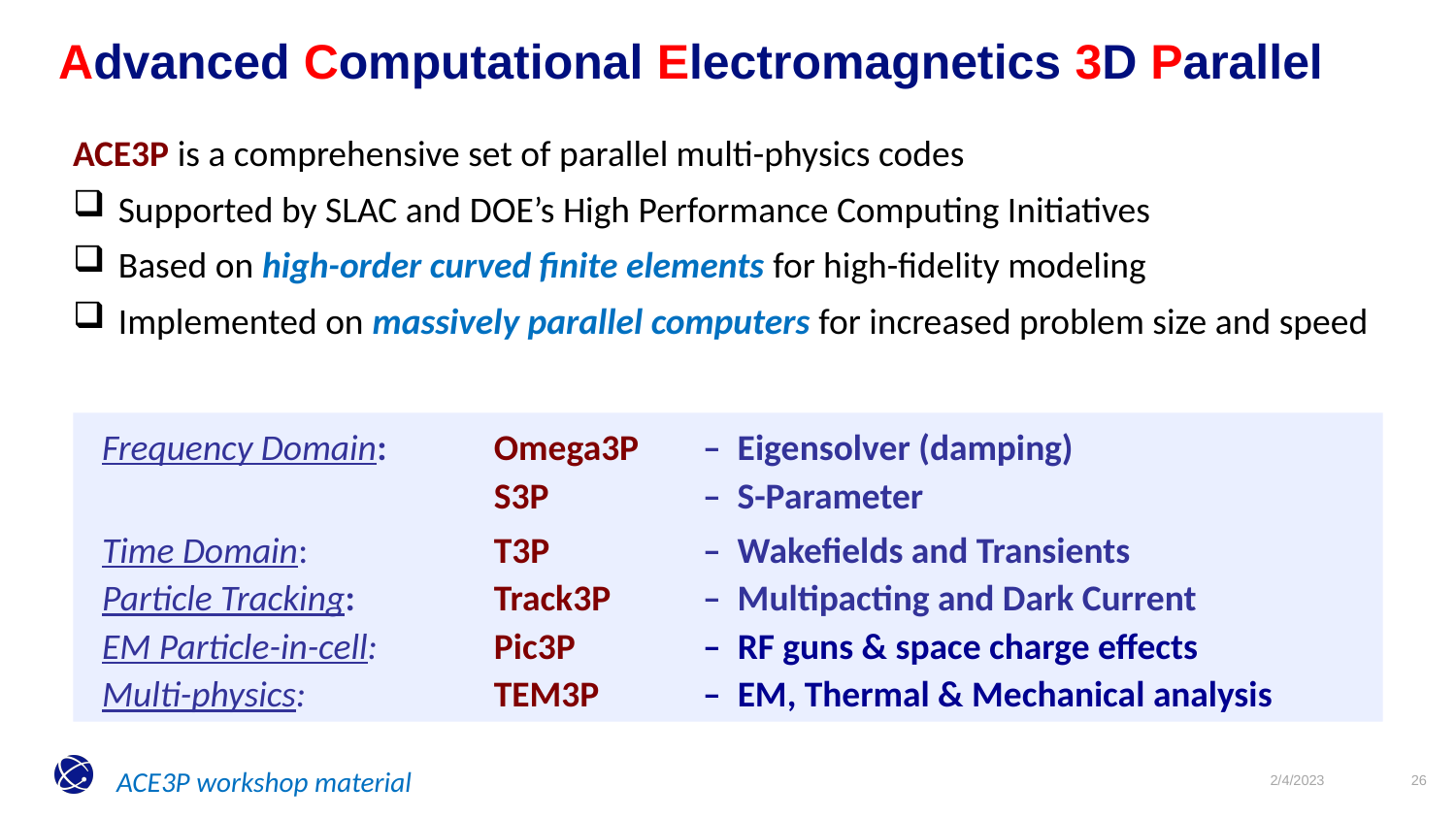

Advanced Computational Electromagnetics 3D Parallel
ACE3P is a comprehensive set of parallel multi-physics codes
Supported by SLAC and DOE’s High Performance Computing Initiatives
Based on high-order curved finite elements for high-fidelity modeling
Implemented on massively parallel computers for increased problem size and speed
Frequency Domain:	Omega3P	–  Eigensolver (damping)
                                	S3P	–  S-Parameter
Time Domain:       	T3P	–  Wakefields and Transients
Particle Tracking:   	Track3P	–  Multipacting and Dark Current
EM Particle-in-cell:	Pic3P	–  RF guns & space charge effects
Multi-physics:	TEM3P	–  EM, Thermal & Mechanical analysis
ACE3P workshop material